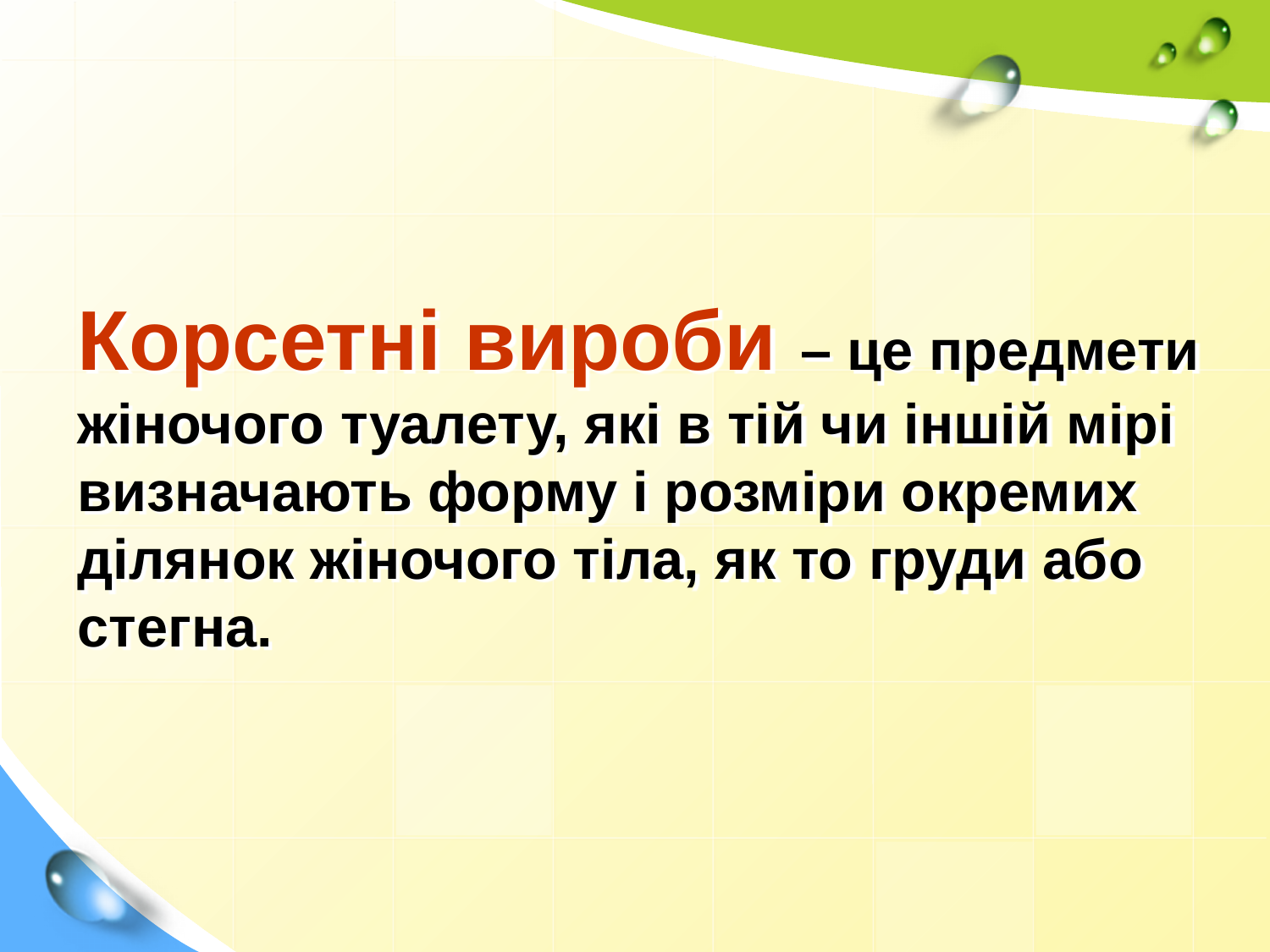

# Корсетні вироби – це предмети жіночого туалету, які в тій чи іншій мірі визначають форму і розміри окремих ділянок жіночого тіла, як то груди або стегна.